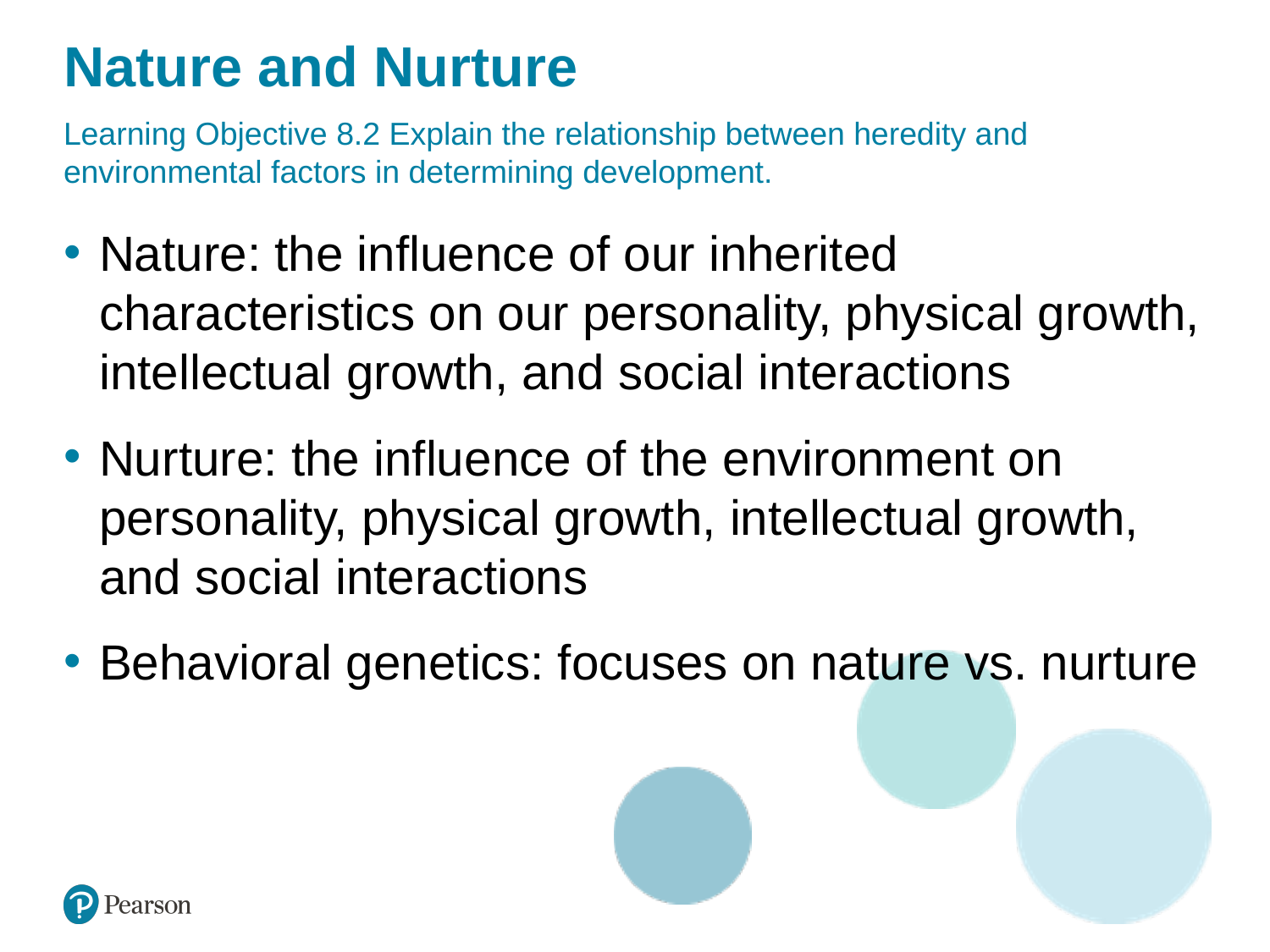

# Nature and Nurture
Learning Objective 8.2 Explain the relationship between heredity and environmental factors in determining development.
Nature: the influence of our inherited characteristics on our personality, physical growth, intellectual growth, and social interactions
Nurture: the influence of the environment on personality, physical growth, intellectual growth, and social interactions
Behavioral genetics: focuses on nature vs. nurture